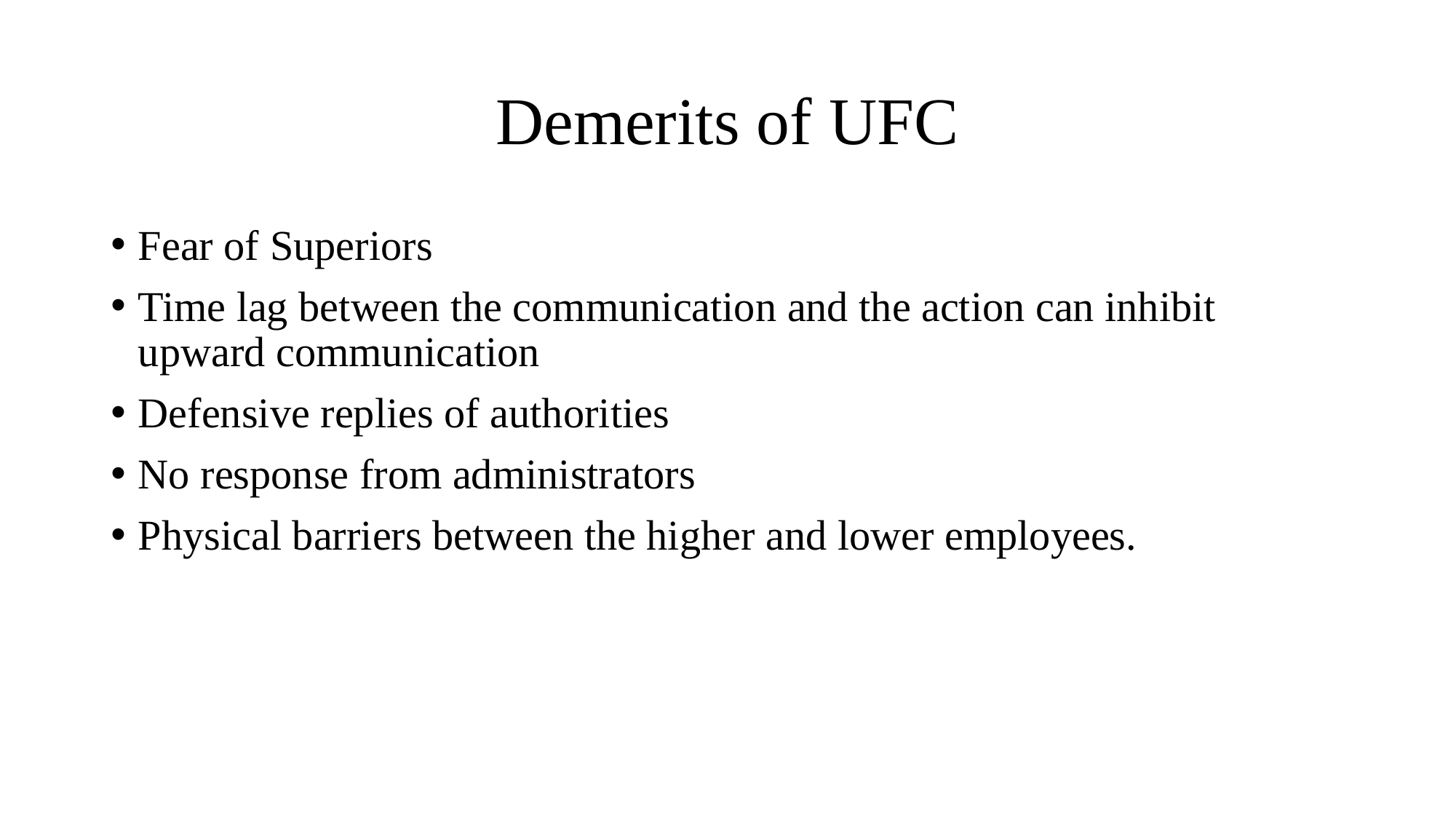

# Demerits of UFC
Fear of Superiors
Time lag between the communication and the action can inhibit upward communication
Defensive replies of authorities
No response from administrators
Physical barriers between the higher and lower employees.